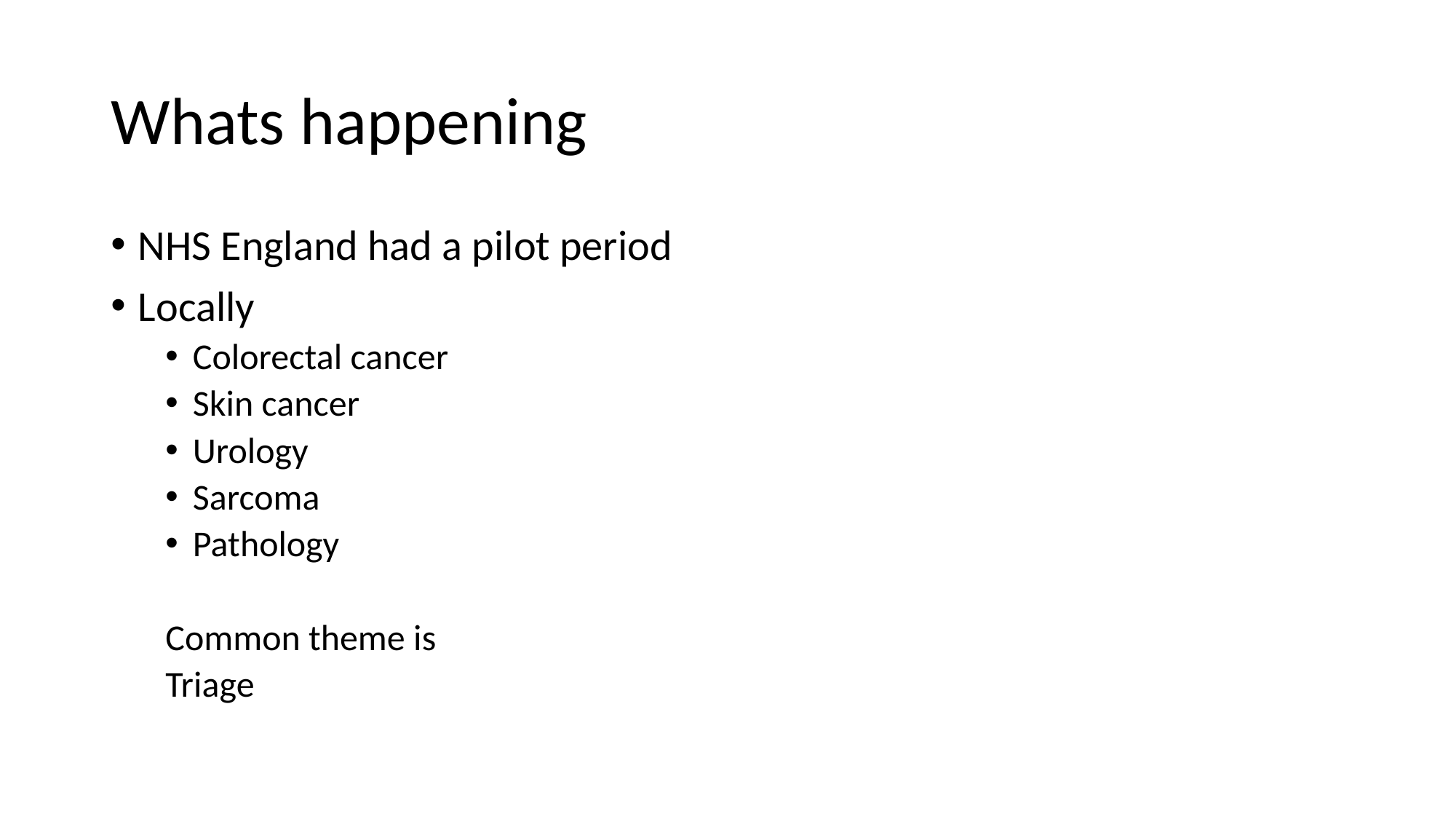

# Whats happening
NHS England had a pilot period
Locally
Colorectal cancer
Skin cancer
Urology
Sarcoma
Pathology

Common theme is
Triage